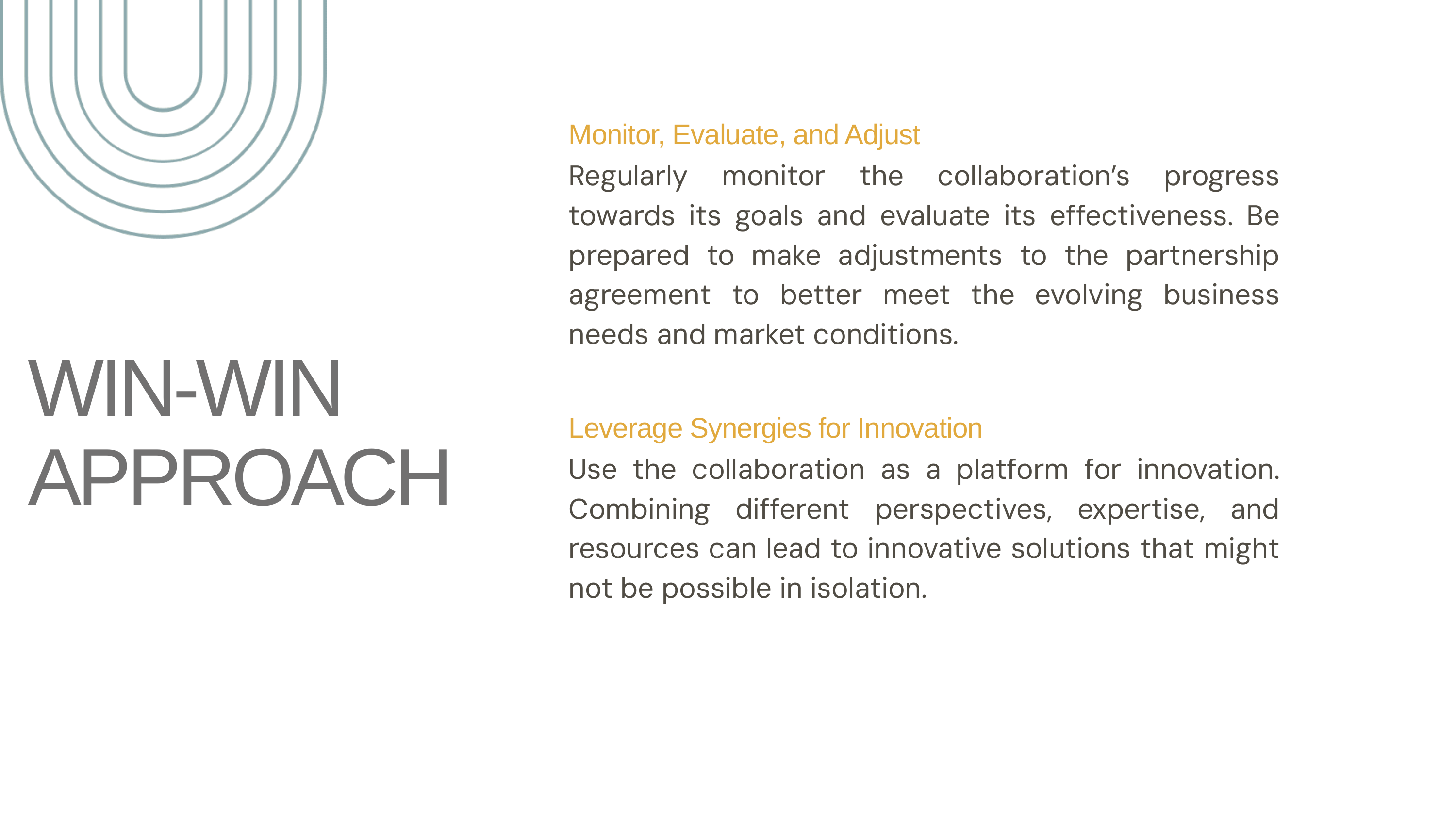

Monitor, Evaluate, and Adjust
Regularly monitor the collaboration’s progress towards its goals and evaluate its effectiveness. Be prepared to make adjustments to the partnership agreement to better meet the evolving business needs and market conditions.
WIN-WIN APPROACH
Leverage Synergies for Innovation
Use the collaboration as a platform for innovation. Combining different perspectives, expertise, and resources can lead to innovative solutions that might not be possible in isolation.